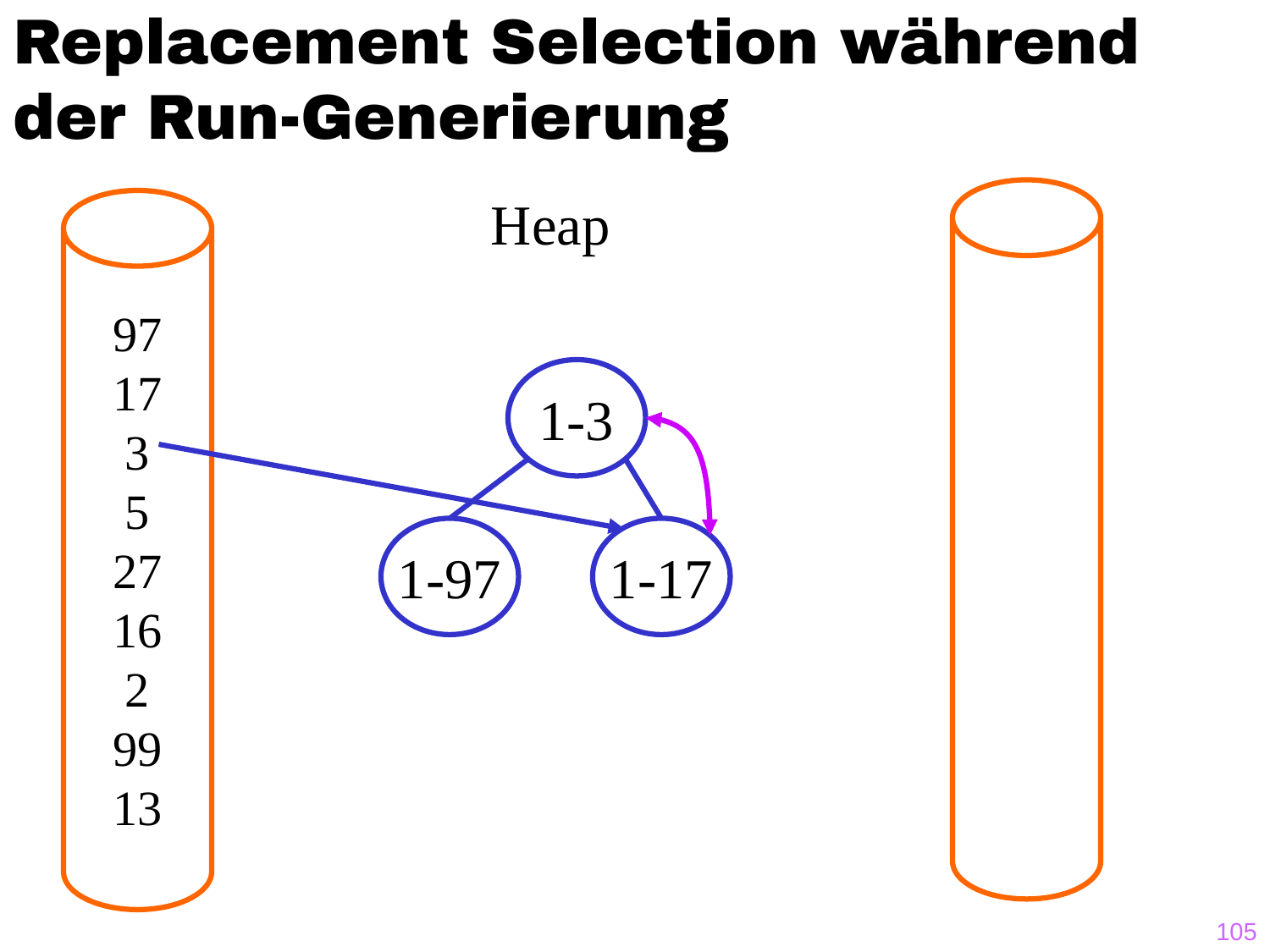

# Replacement Selection während der Run-Generierung

Heap
97
17
3
5
27
16
2
99
13
1-3

1-97
1-17
105